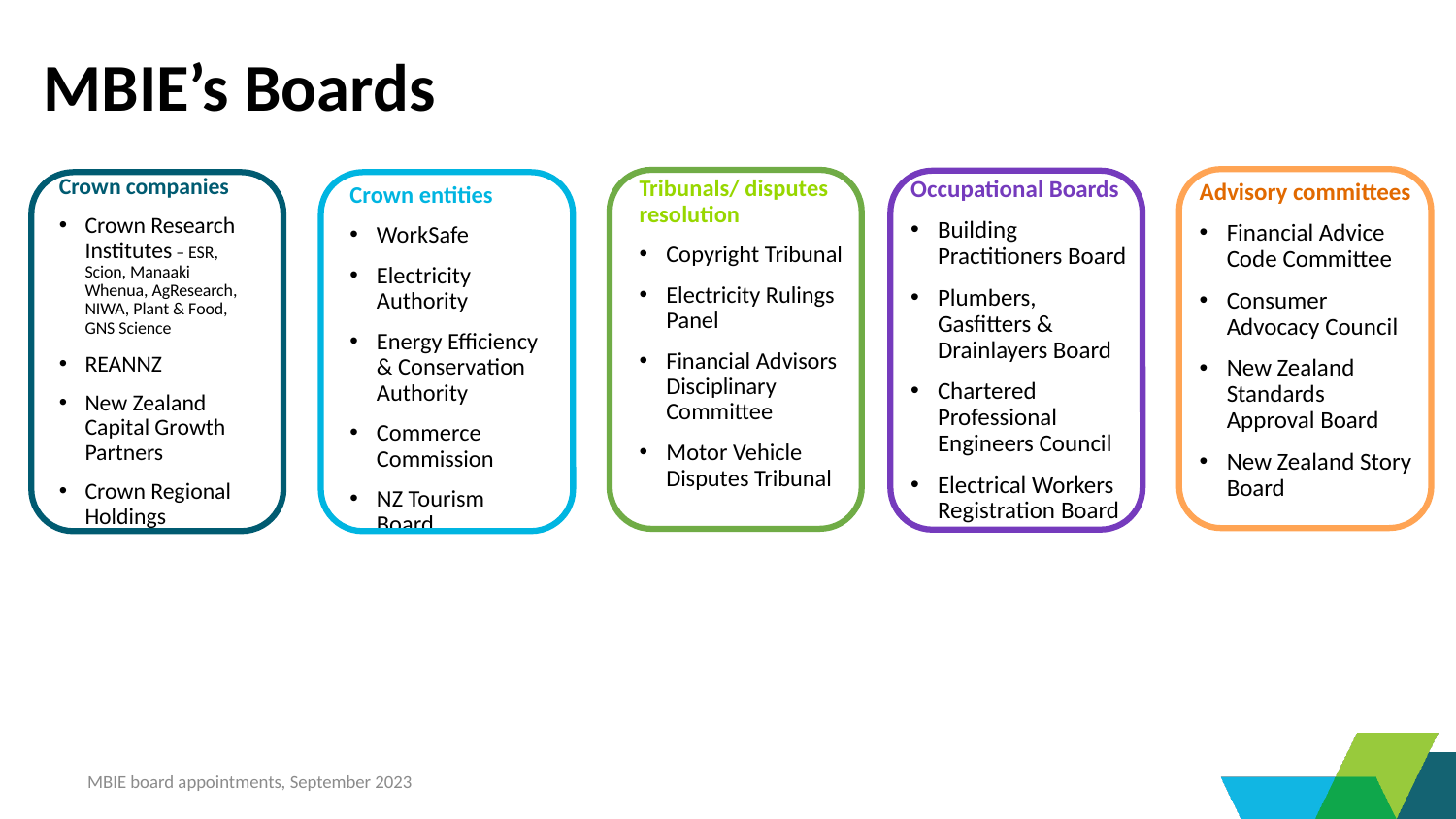

# MBIE’s Boards
Crown companies
Crown Research Institutes – ESR, Scion, Manaaki Whenua, AgResearch, NIWA, Plant & Food, GNS Science
REANNZ
New Zealand Capital Growth Partners
Crown Regional Holdings
Tribunals/ disputes resolution
Copyright Tribunal
Electricity Rulings Panel
Financial Advisors Disciplinary Committee
Motor Vehicle Disputes Tribunal

Occupational Boards
Building Practitioners Board
Plumbers, Gasfitters & Drainlayers Board
Chartered Professional Engineers Council
Electrical Workers Registration Board

Advisory committees
Financial Advice Code Committee
Consumer Advocacy Council
New Zealand Standards Approval Board
New Zealand Story Board
Crown entities
WorkSafe
Electricity Authority
Energy Efficiency & Conservation Authority
Commerce Commission
NZ Tourism Board
MBIE board appointments, September 2023